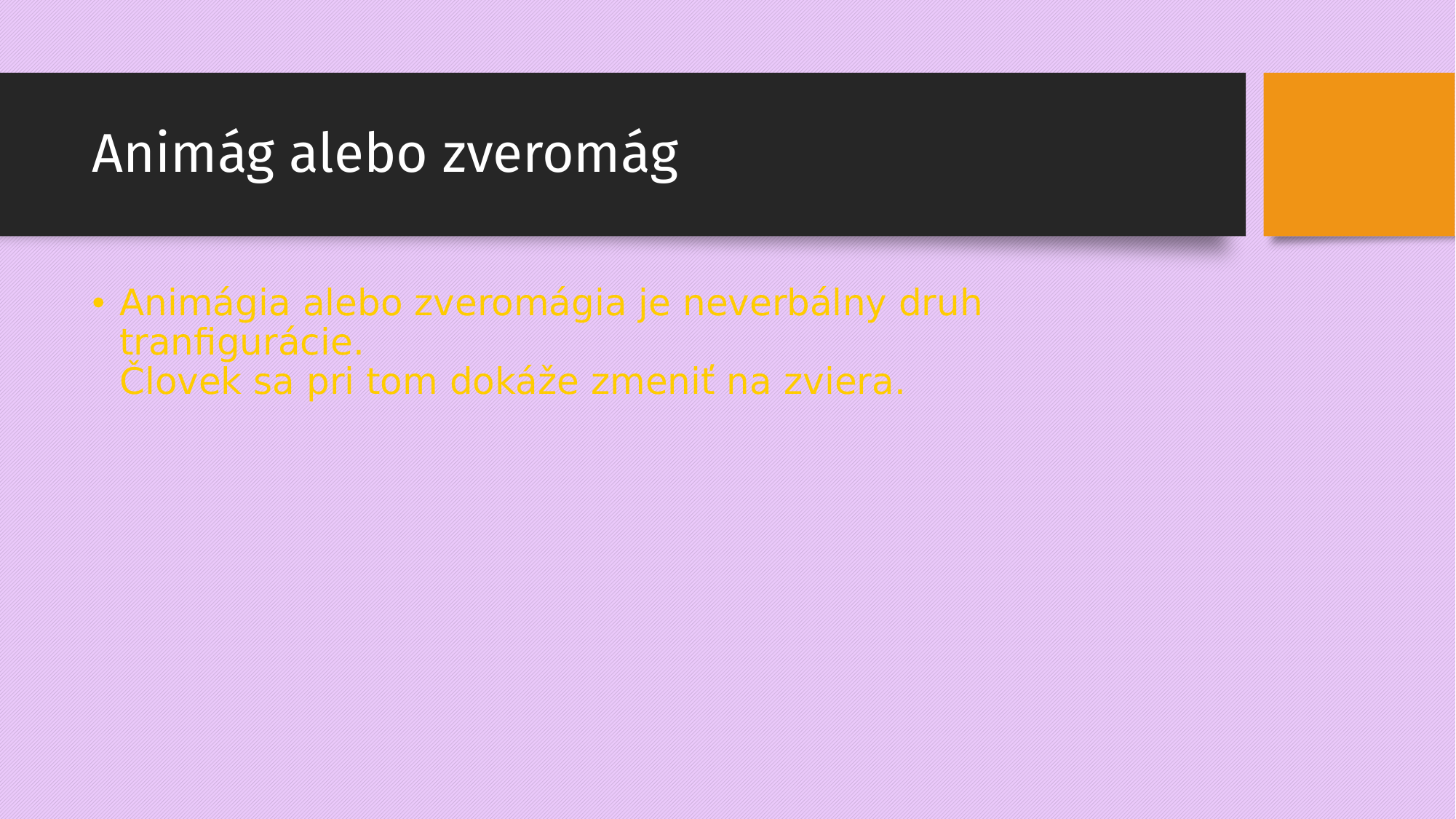

# Animág alebo zveromág
Animágia alebo zveromágia je neverbálny druh tranfigurácie.
Človek sa pri tom dokáže zmeniť na zviera.